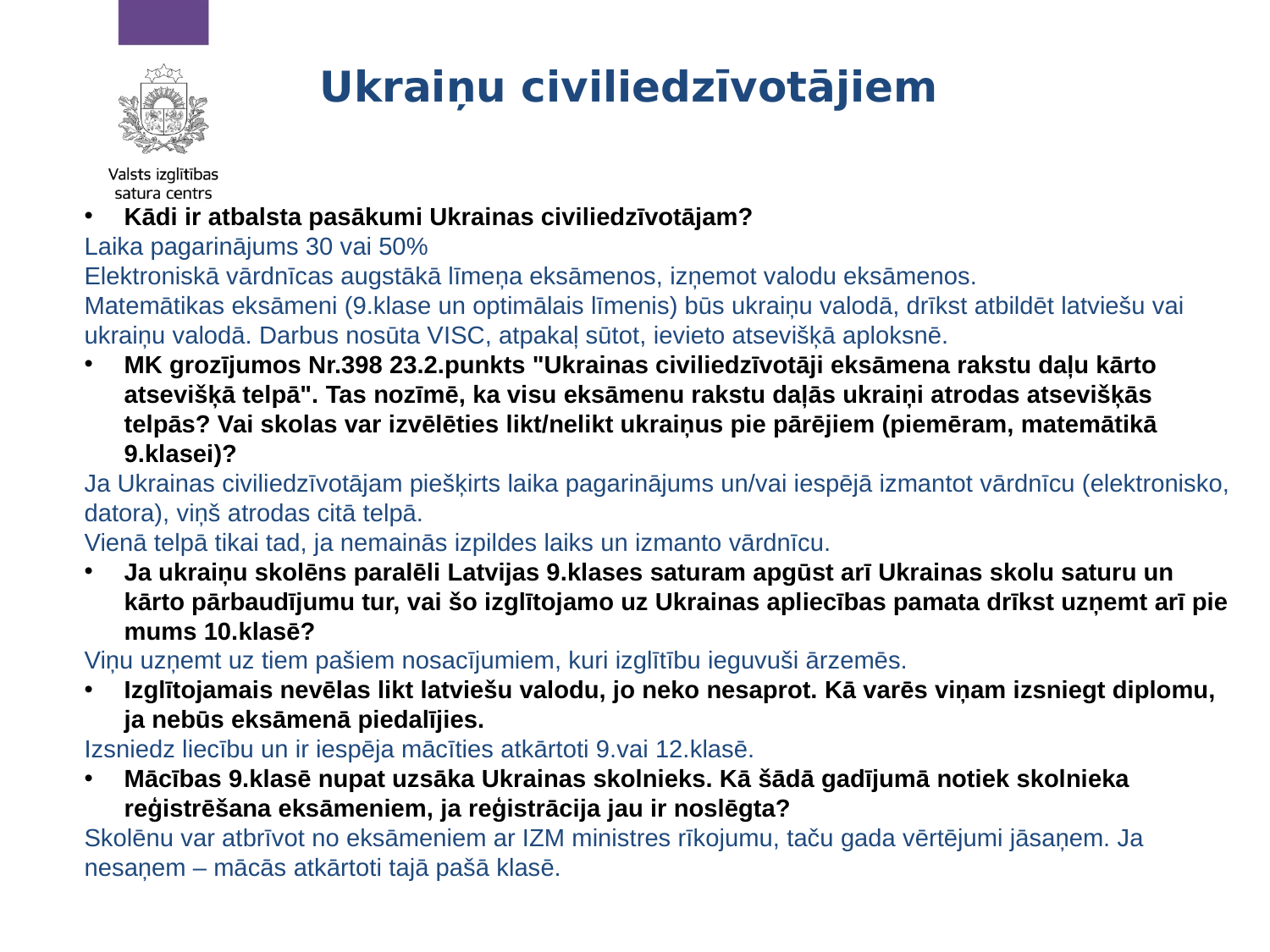

# Ukraiņu civiliedzīvotājiem
Kādi ir atbalsta pasākumi Ukrainas civiliedzīvotājam?
Laika pagarinājums 30 vai 50%
Elektroniskā vārdnīcas augstākā līmeņa eksāmenos, izņemot valodu eksāmenos.
Matemātikas eksāmeni (9.klase un optimālais līmenis) būs ukraiņu valodā, drīkst atbildēt latviešu vai ukraiņu valodā. Darbus nosūta VISC, atpakaļ sūtot, ievieto atsevišķā aploksnē.
MK grozījumos Nr.398 23.2.punkts "Ukrainas civiliedzīvotāji eksāmena rakstu daļu kārto atsevišķā telpā". Tas nozīmē, ka visu eksāmenu rakstu daļās ukraiņi atrodas atsevišķās telpās? Vai skolas var izvēlēties likt/nelikt ukraiņus pie pārējiem (piemēram, matemātikā 9.klasei)?
Ja Ukrainas civiliedzīvotājam piešķirts laika pagarinājums un/vai iespējā izmantot vārdnīcu (elektronisko, datora), viņš atrodas citā telpā.
Vienā telpā tikai tad, ja nemainās izpildes laiks un izmanto vārdnīcu.
Ja ukraiņu skolēns paralēli Latvijas 9.klases saturam apgūst arī Ukrainas skolu saturu un kārto pārbaudījumu tur, vai šo izglītojamo uz Ukrainas apliecības pamata drīkst uzņemt arī pie mums 10.klasē?
Viņu uzņemt uz tiem pašiem nosacījumiem, kuri izglītību ieguvuši ārzemēs.
Izglītojamais nevēlas likt latviešu valodu, jo neko nesaprot. Kā varēs viņam izsniegt diplomu, ja nebūs eksāmenā piedalījies.
Izsniedz liecību un ir iespēja mācīties atkārtoti 9.vai 12.klasē.
Mācības 9.klasē nupat uzsāka Ukrainas skolnieks. Kā šādā gadījumā notiek skolnieka reģistrēšana eksāmeniem, ja reģistrācija jau ir noslēgta?
Skolēnu var atbrīvot no eksāmeniem ar IZM ministres rīkojumu, taču gada vērtējumi jāsaņem. Ja nesaņem – mācās atkārtoti tajā pašā klasē.